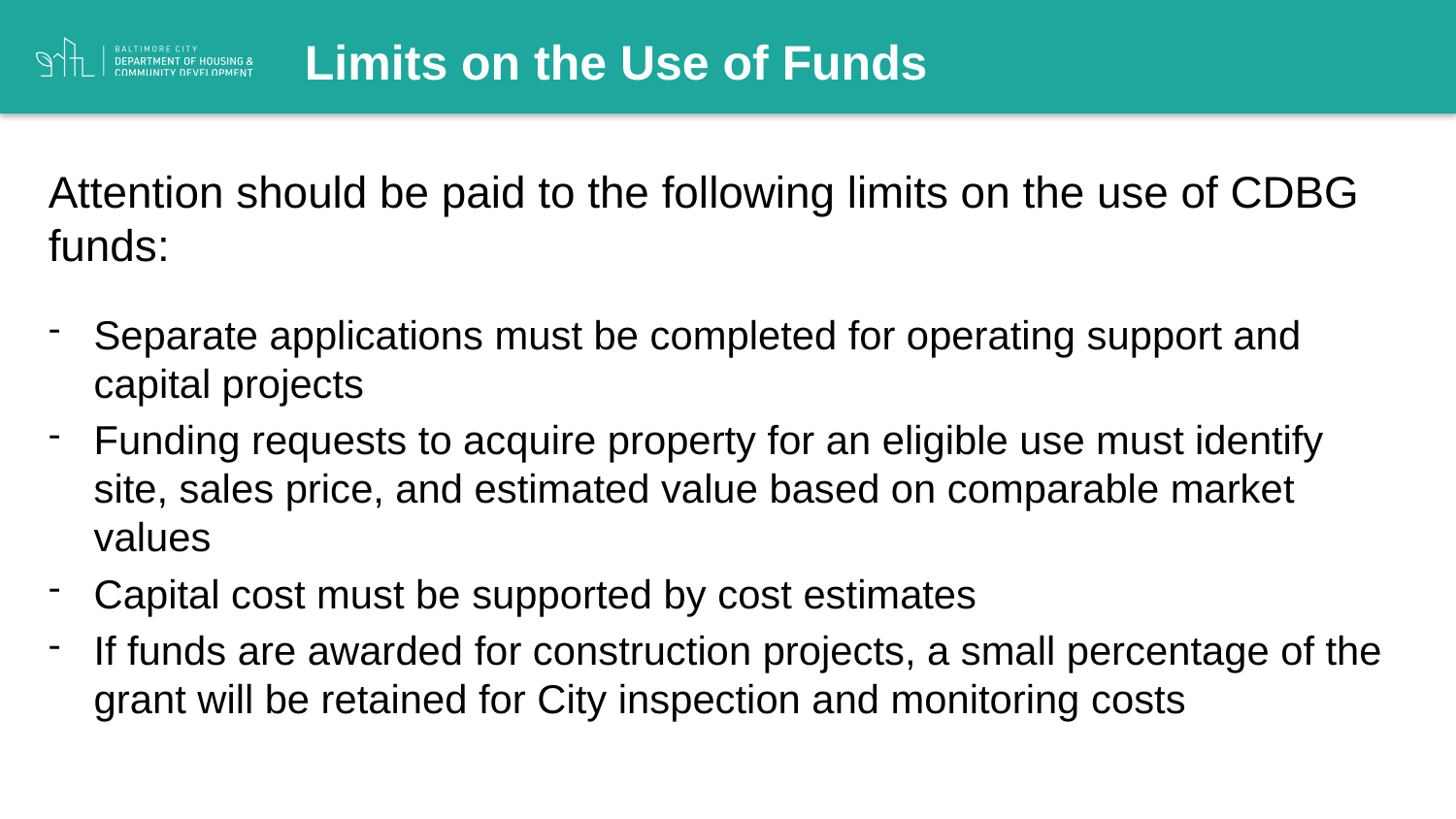

Limits on the Use of Funds
Attention should be paid to the following limits on the use of CDBG funds:

Separate applications must be completed for operating support and capital projects
Funding requests to acquire property for an eligible use must identify site, sales price, and estimated value based on comparable market values
Capital cost must be supported by cost estimates
If funds are awarded for construction projects, a small percentage of the grant will be retained for City inspection and monitoring costs